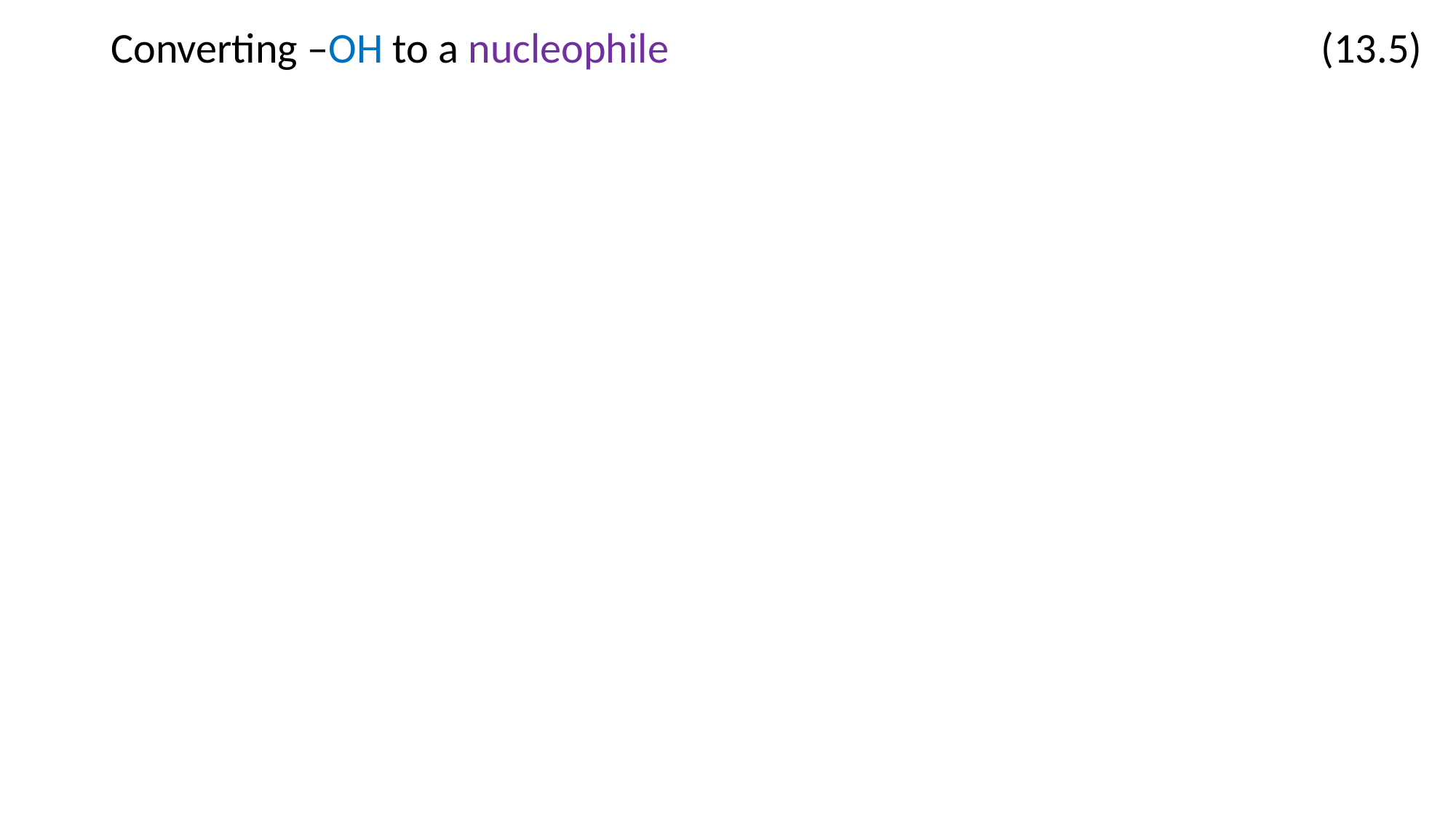

# Converting –OH to a nucleophile						 (13.5)